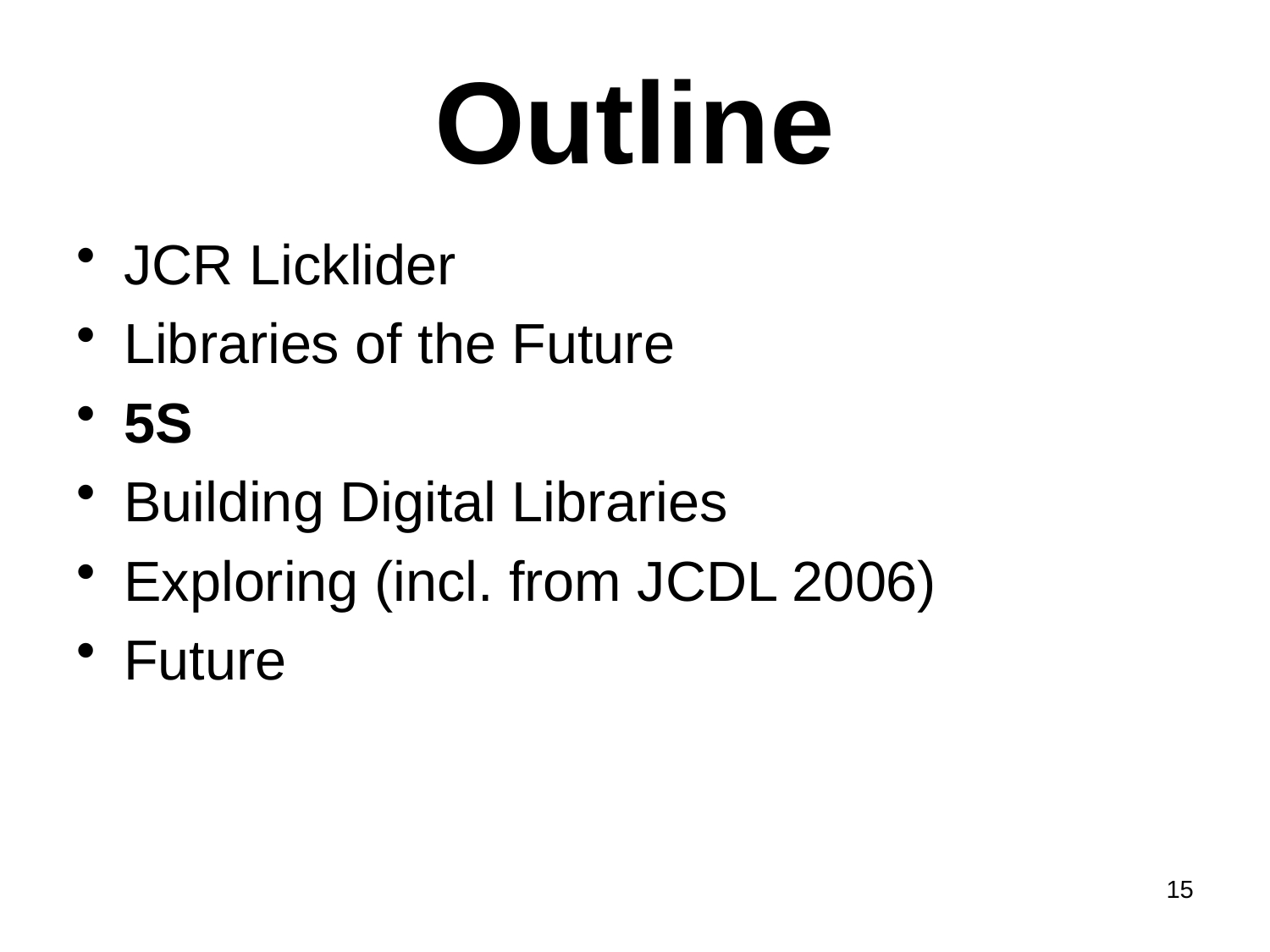

# Outline
JCR Licklider
Libraries of the Future
5S
Building Digital Libraries
Exploring (incl. from JCDL 2006)
Future
15